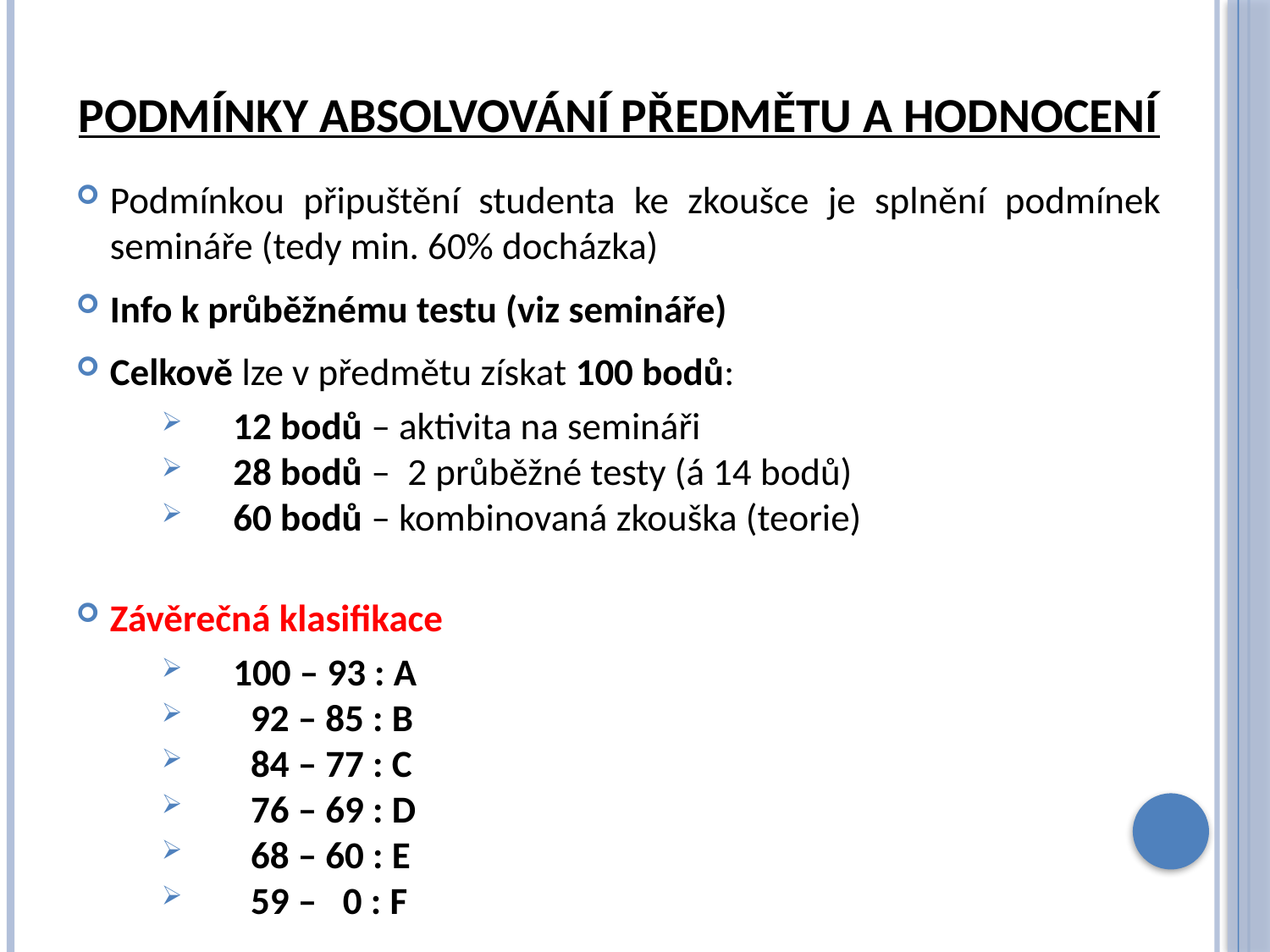

# Podmínky absolvování předmětu a hodnocení
Podmínkou připuštění studenta ke zkoušce je splnění podmínek semináře (tedy min. 60% docházka)
Info k průběžnému testu (viz semináře)
Celkově lze v předmětu získat 100 bodů:
12 bodů – aktivita na semináři
28 bodů –  2 průběžné testy (á 14 bodů)
60 bodů – kombinovaná zkouška (teorie)

Závěrečná klasifikace
100 – 93 : A
  92 – 85 : B
  84 – 77 : C
  76 – 69 : D
  68 – 60 : E
  59 –   0 : F